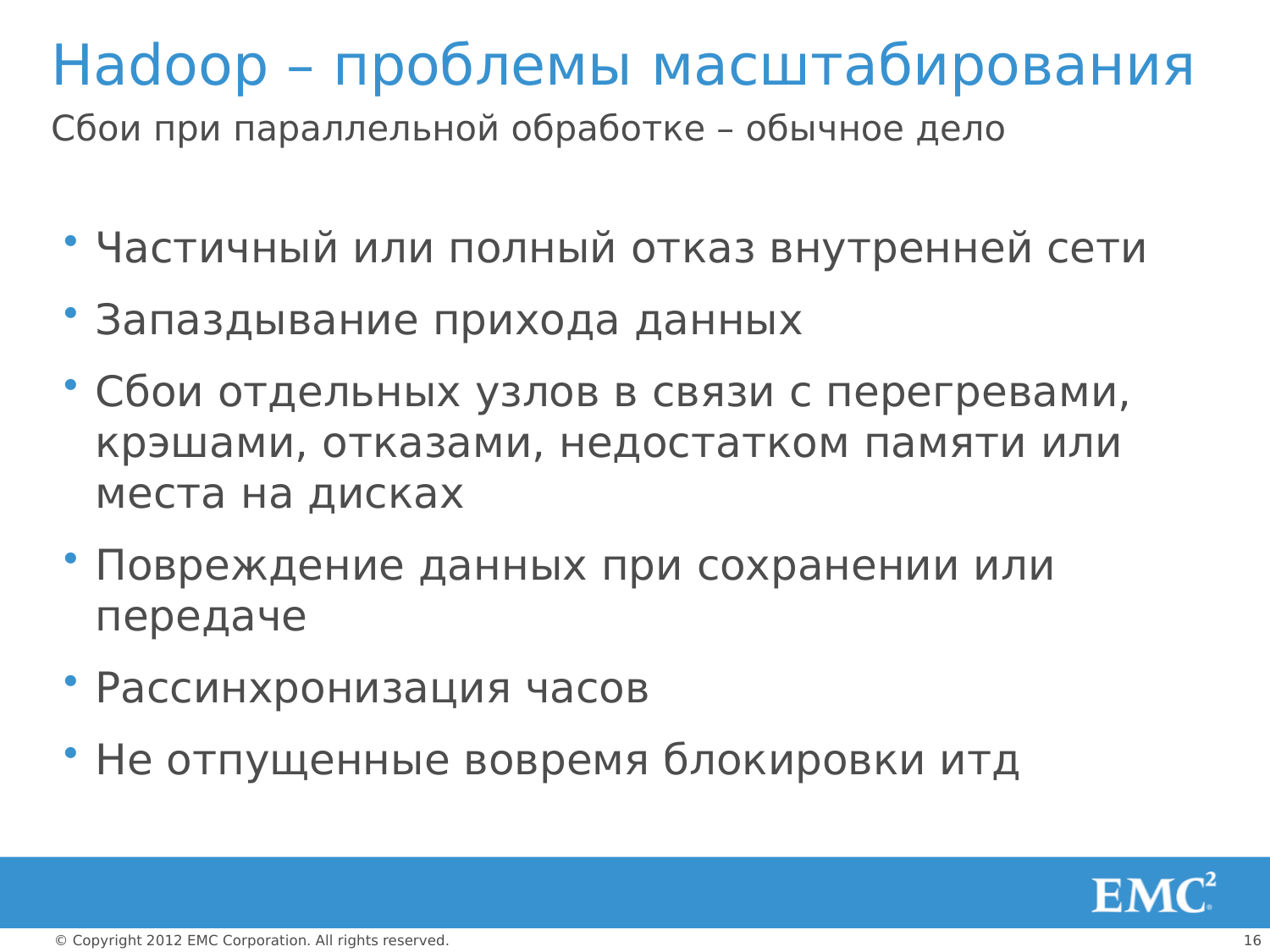

# Hadoop – проблемы масштабирования
Сбои при параллельной обработке – обычное дело
Частичный или полный отказ внутренней сети
Запаздывание прихода данных
Сбои отдельных узлов в связи с перегревами, крэшами, отказами, недостатком памяти или места на дисках
Повреждение данных при сохранении или передаче
Рассинхронизация часов
Не отпущенные вовремя блокировки итд